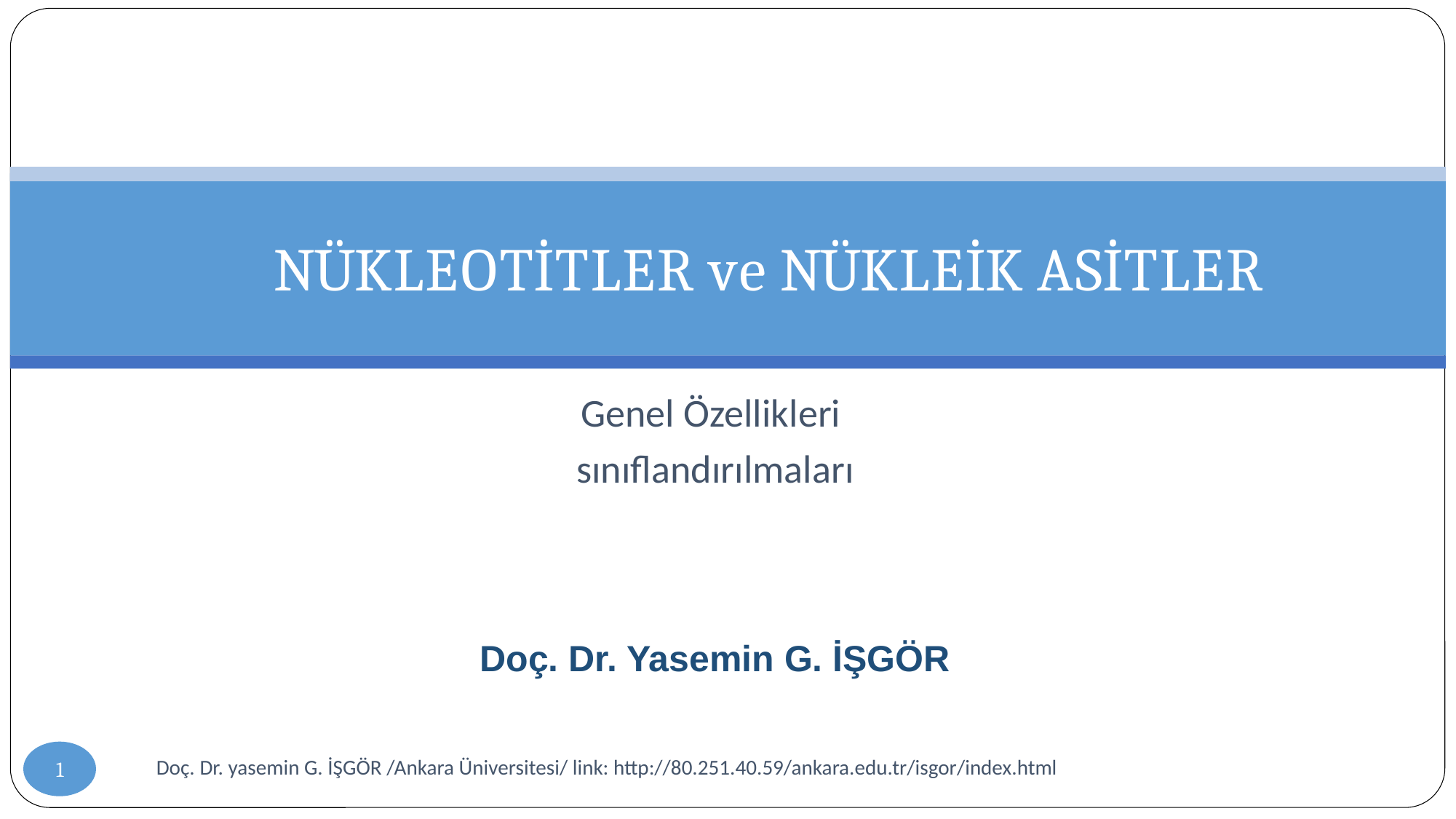

# NÜKLEOTİTLER ve NÜKLEİK ASİTLER
Genel Özellikleri
sınıflandırılmaları
Doç. Dr. Yasemin G. İŞGÖR
1
Doç. Dr. yasemin G. İŞGÖR /Ankara Üniversitesi/ link: http://80.251.40.59/ankara.edu.tr/isgor/index.html